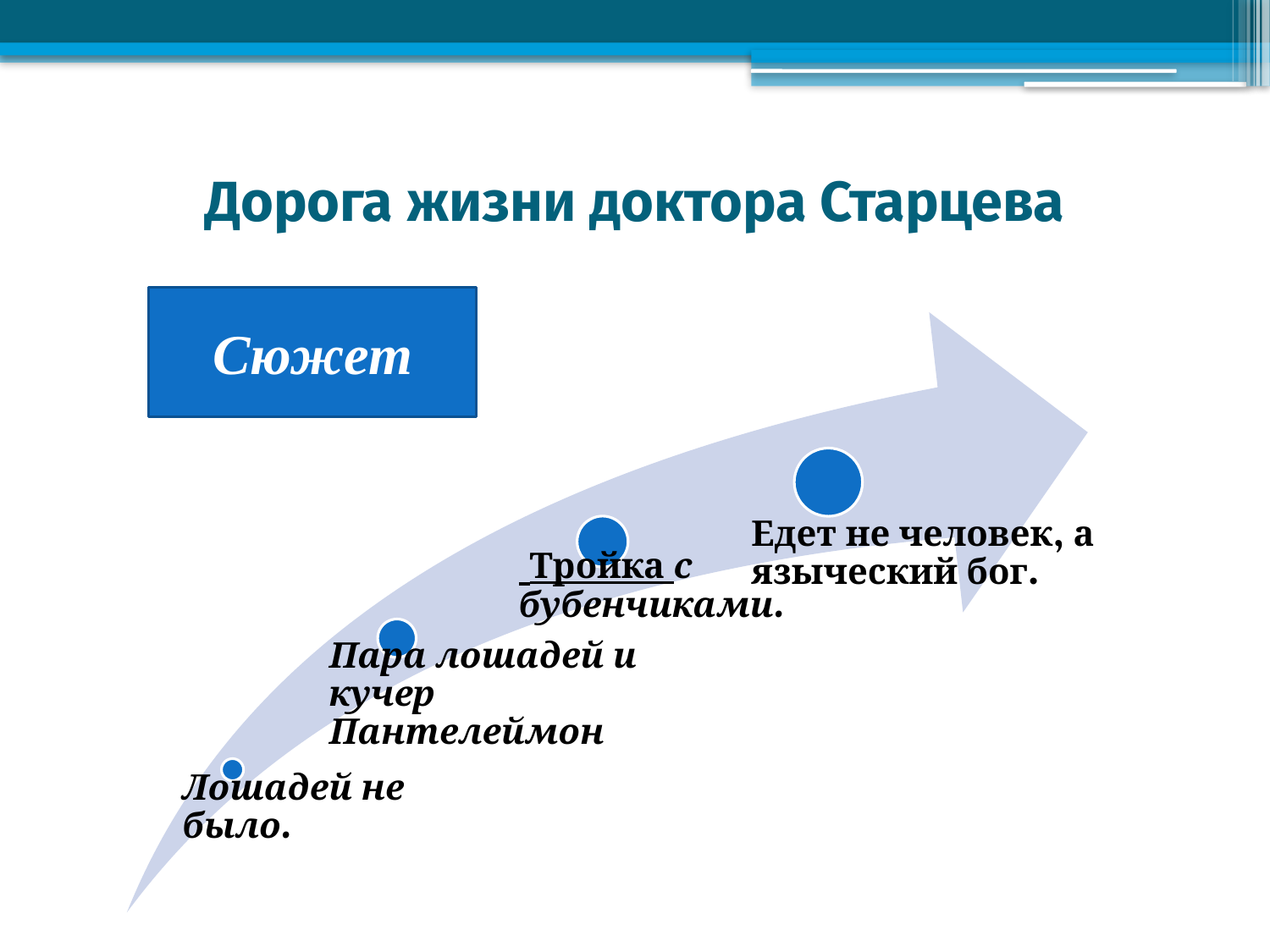

# Дорога жизни доктора Старцева
Сюжет
Лошадей не было.
Пара лошадей и кучер Пантелеймон
 Тройка с бубенчиками.
Едет не человек, а языческий бог.